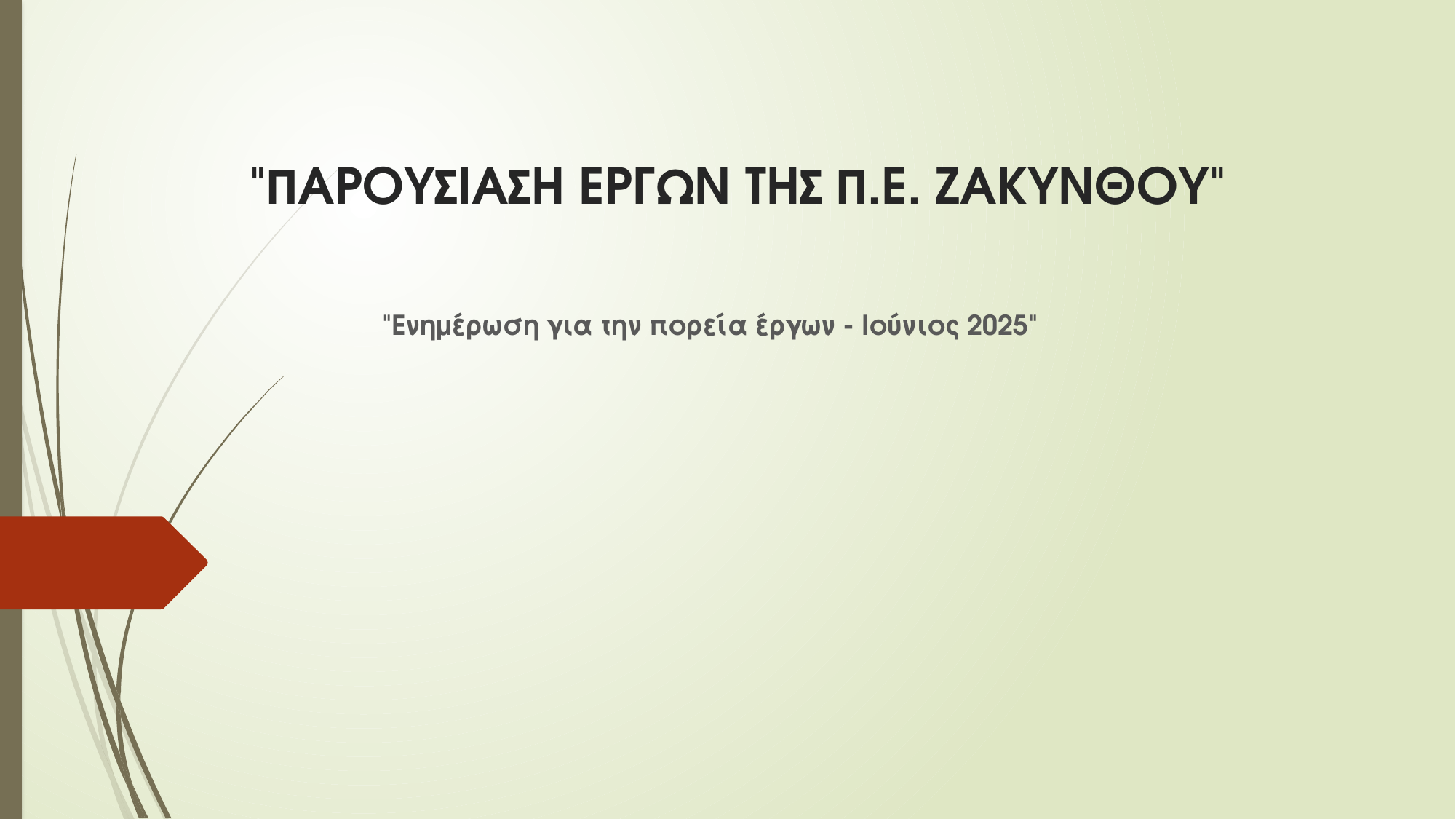

# "ΠΑΡΟΥΣΙΑΣΗ ΕΡΓΩΝ ΤΗΣ Π.Ε. ΖΑΚΥΝΘΟΥ"

"Ενημέρωση για την πορεία έργων - Ιούνιος 2025"